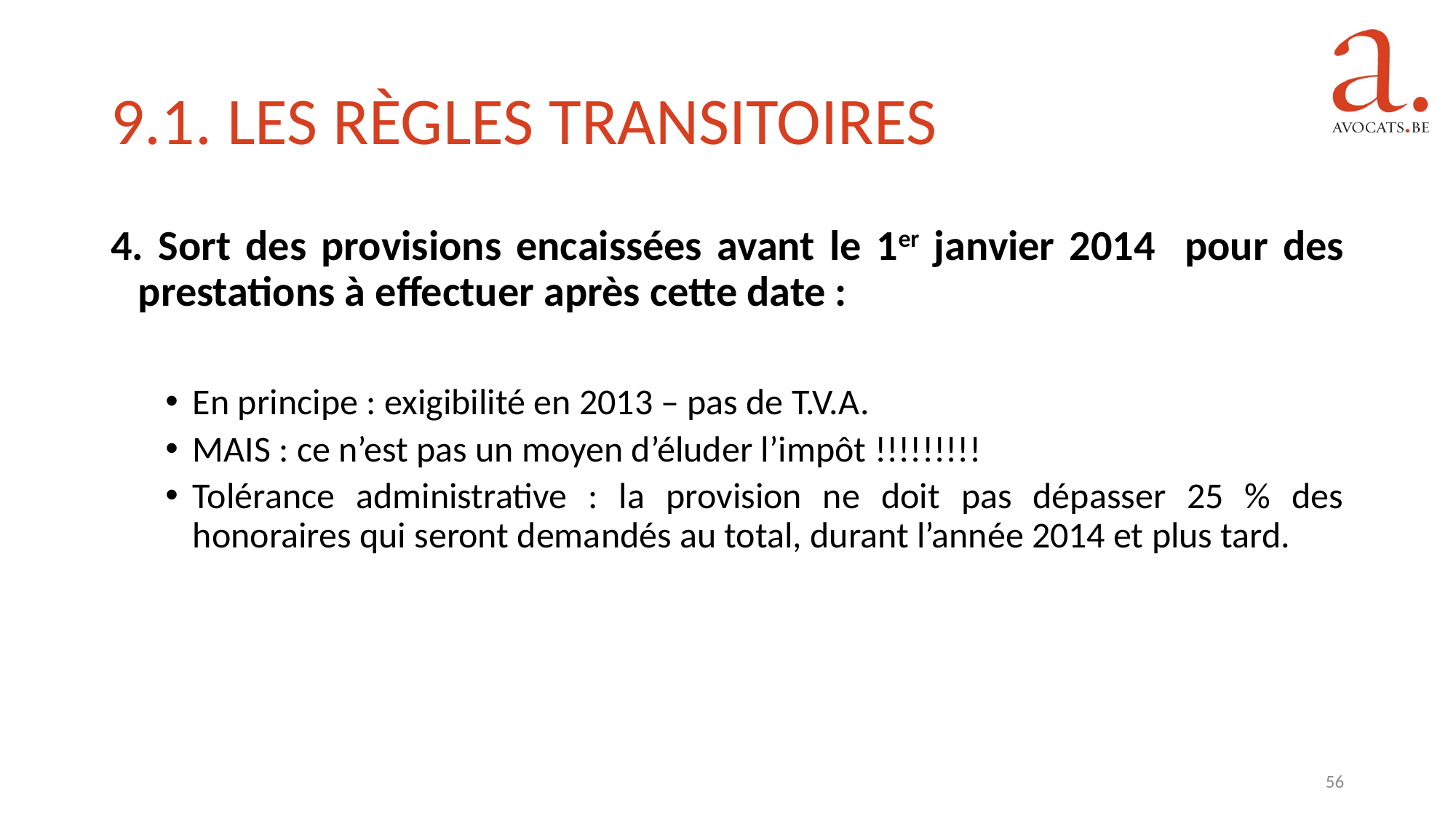

9.1. les règles transitoires
4. Sort des provisions encaissées avant le 1er janvier 2014  pour des prestations à effectuer après cette date :

En principe : exigibilité en 2013 – pas de T.V.A.
MAIS : ce n’est pas un moyen d’éluder l’impôt !!!!!!!!!
Tolérance administrative : la provision ne doit pas dépasser 25 % des honoraires qui seront demandés au total, durant l’année 2014 et plus tard.

56